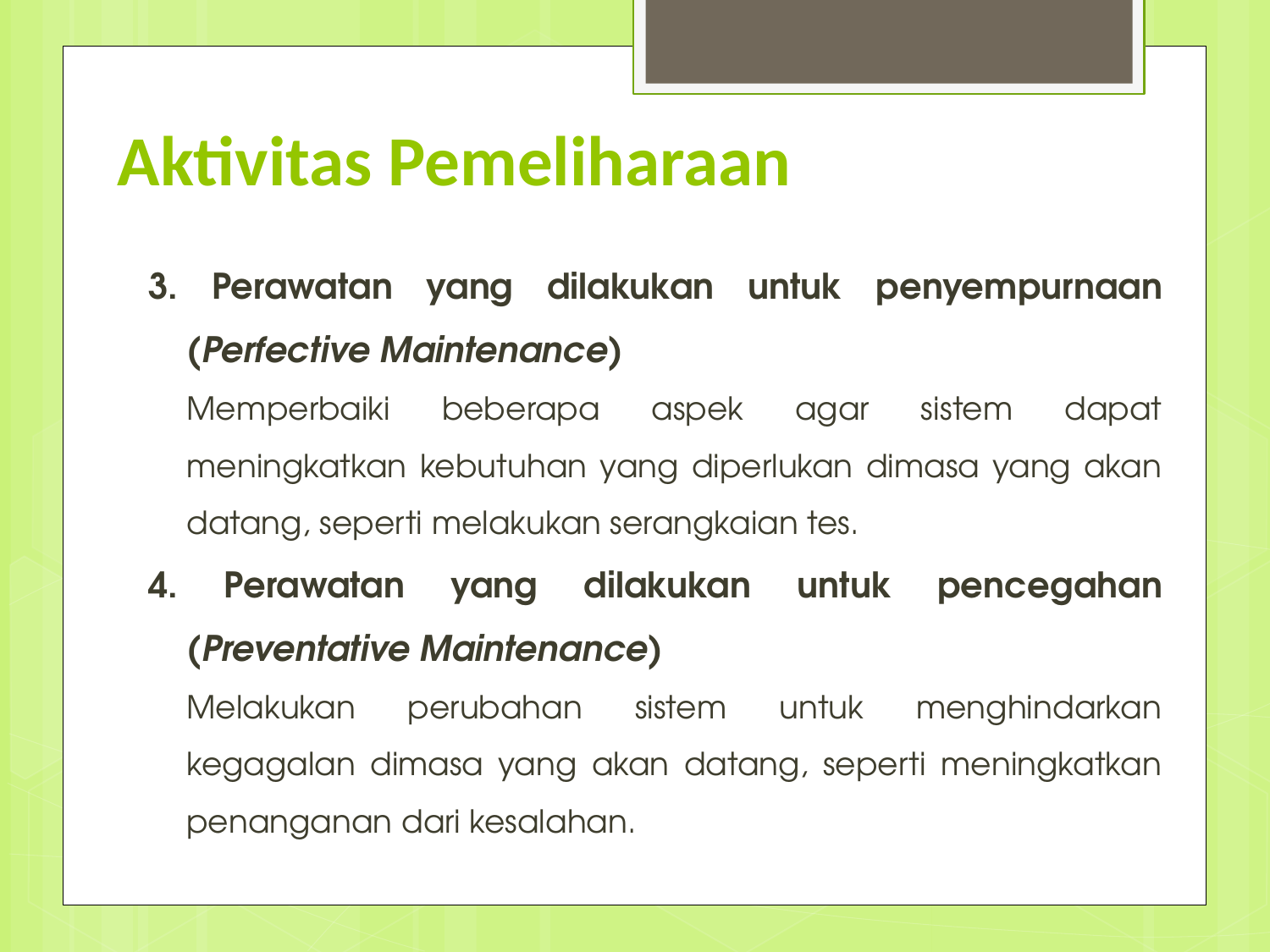

# Aktivitas Pemeliharaan
3. Perawatan yang dilakukan untuk penyempurnaan (Perfective Maintenance)
	Memperbaiki beberapa aspek agar sistem dapat meningkatkan kebutuhan yang diperlukan dimasa yang akan datang, seperti melakukan serangkaian tes.
4. Perawatan yang dilakukan untuk pencegahan (Preventative Maintenance)
	Melakukan perubahan sistem untuk menghindarkan kegagalan dimasa yang akan datang, seperti meningkatkan penanganan dari kesalahan.